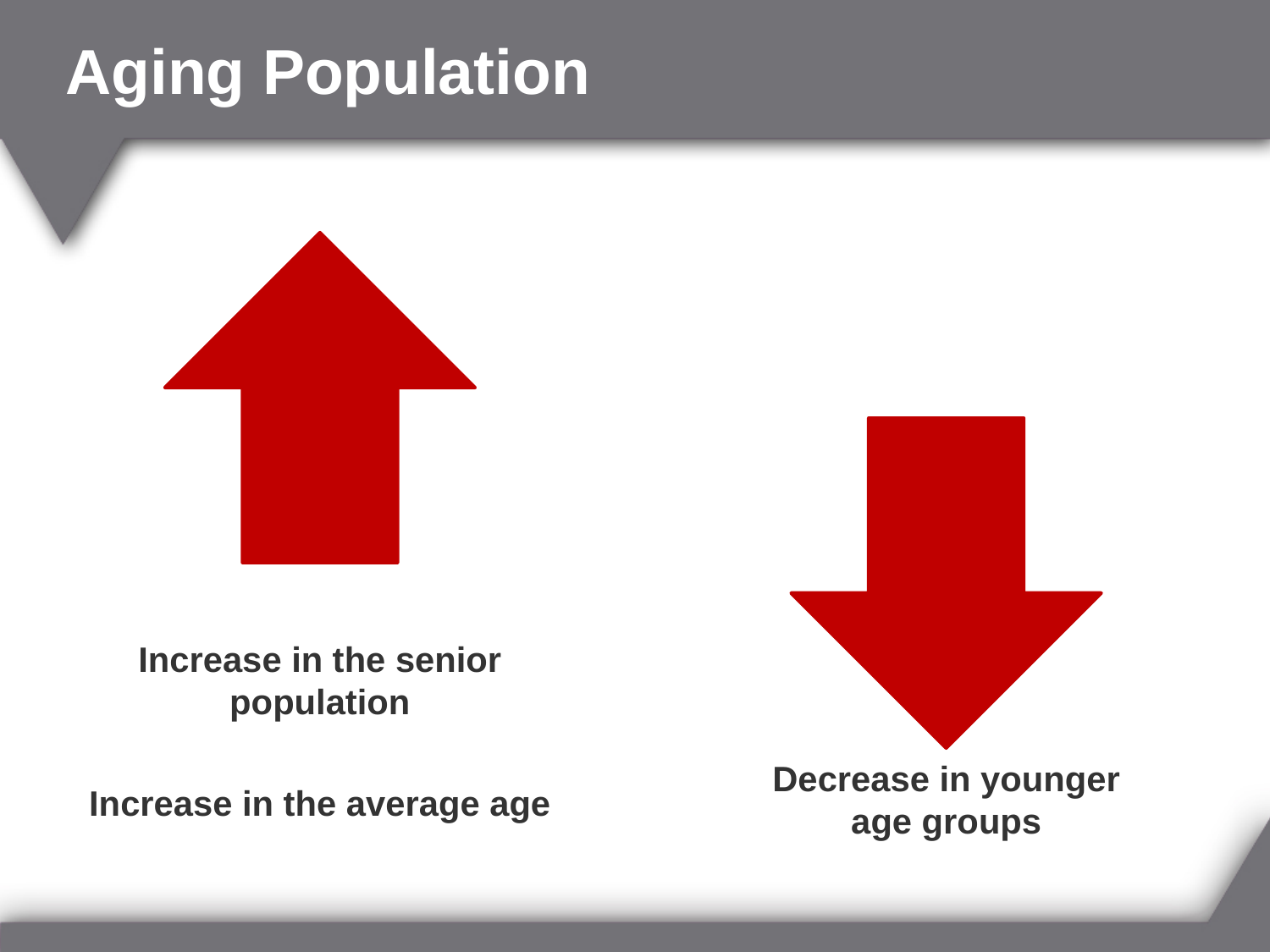

# Aging Population

Increase in the senior population

Increase in the average age
Decrease in younger age groups